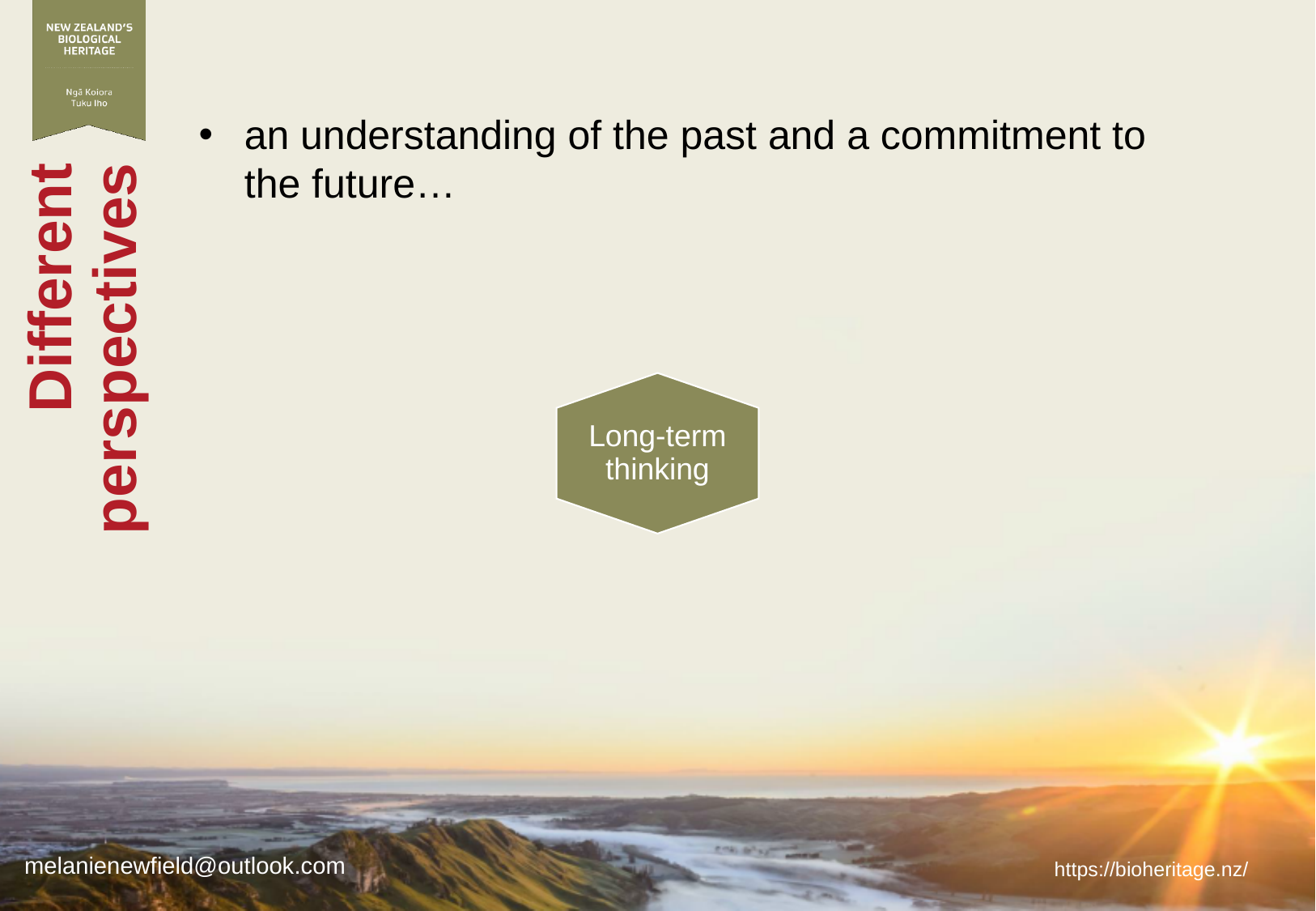

an understanding of the past and a commitment to the future…
Long-term thinking
# Different perspectives
melanienewfield@outlook.com